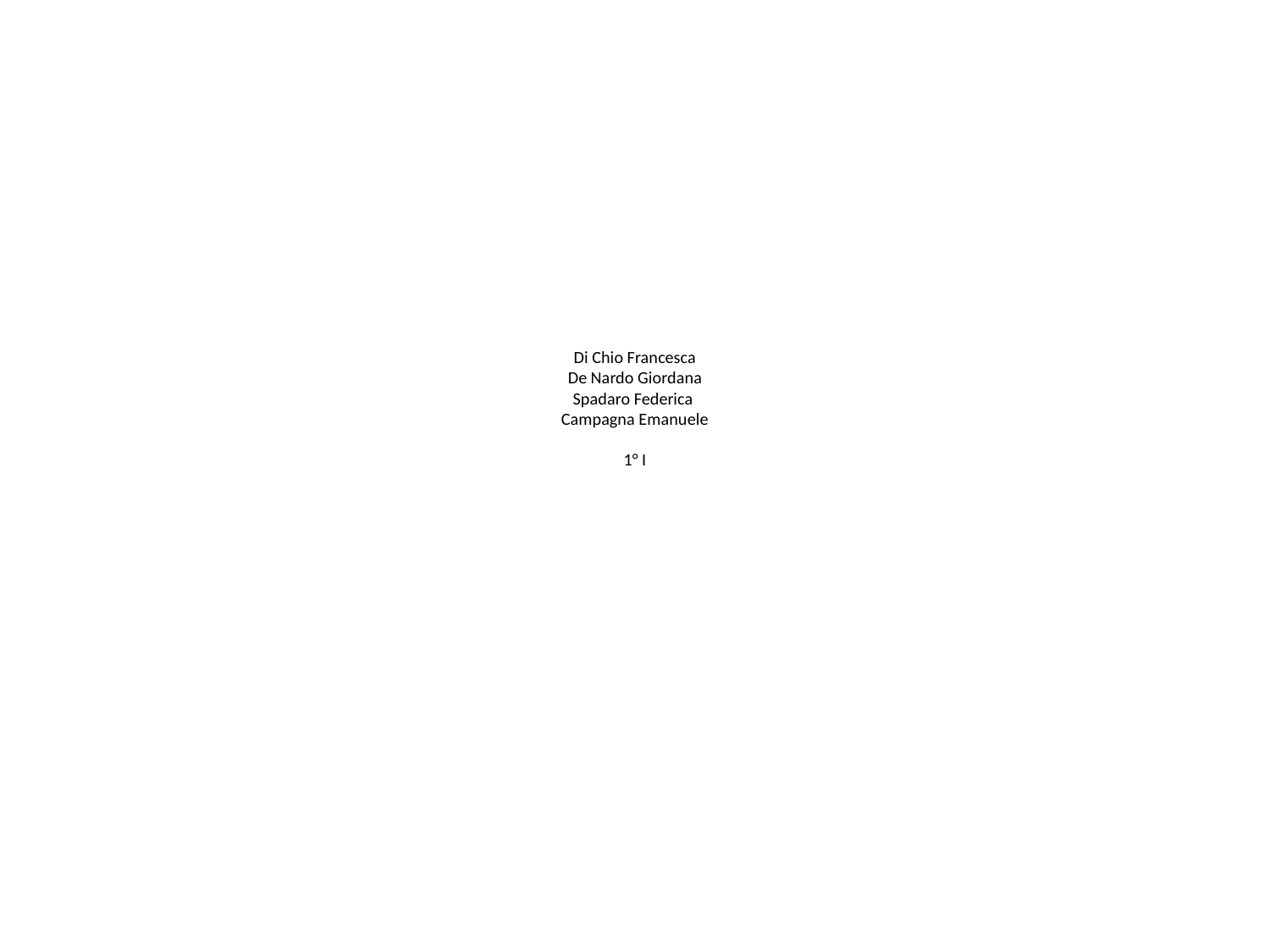

# Di Chio Francesca De Nardo Giordana Spadaro Federica Campagna Emanuele 1° I